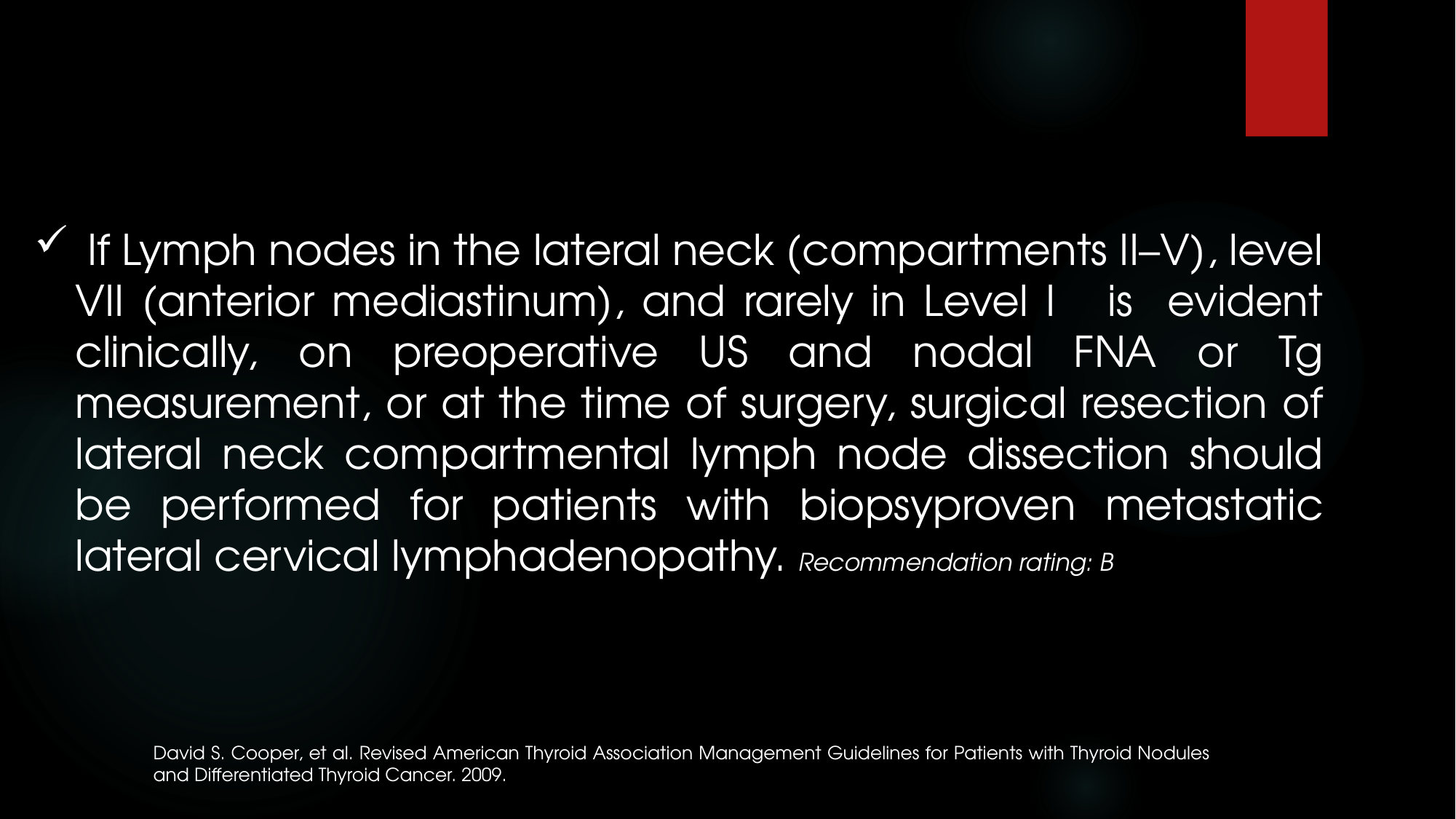

If Lymph nodes in the lateral neck (compartments II–V), level VII (anterior mediastinum), and rarely in Level I   is  evident clinically, on preoperative US and nodal FNA or Tg measurement, or at the time of surgery, surgical resection of lateral neck compartmental lymph node dissection should be performed for patients with biopsyproven metastatic lateral cervical lymphadenopathy. Recommendation rating: B

David S. Cooper, et al. Revised American Thyroid Association Management Guidelines for Patients with Thyroid Nodules and Differentiated Thyroid Cancer. 2009.